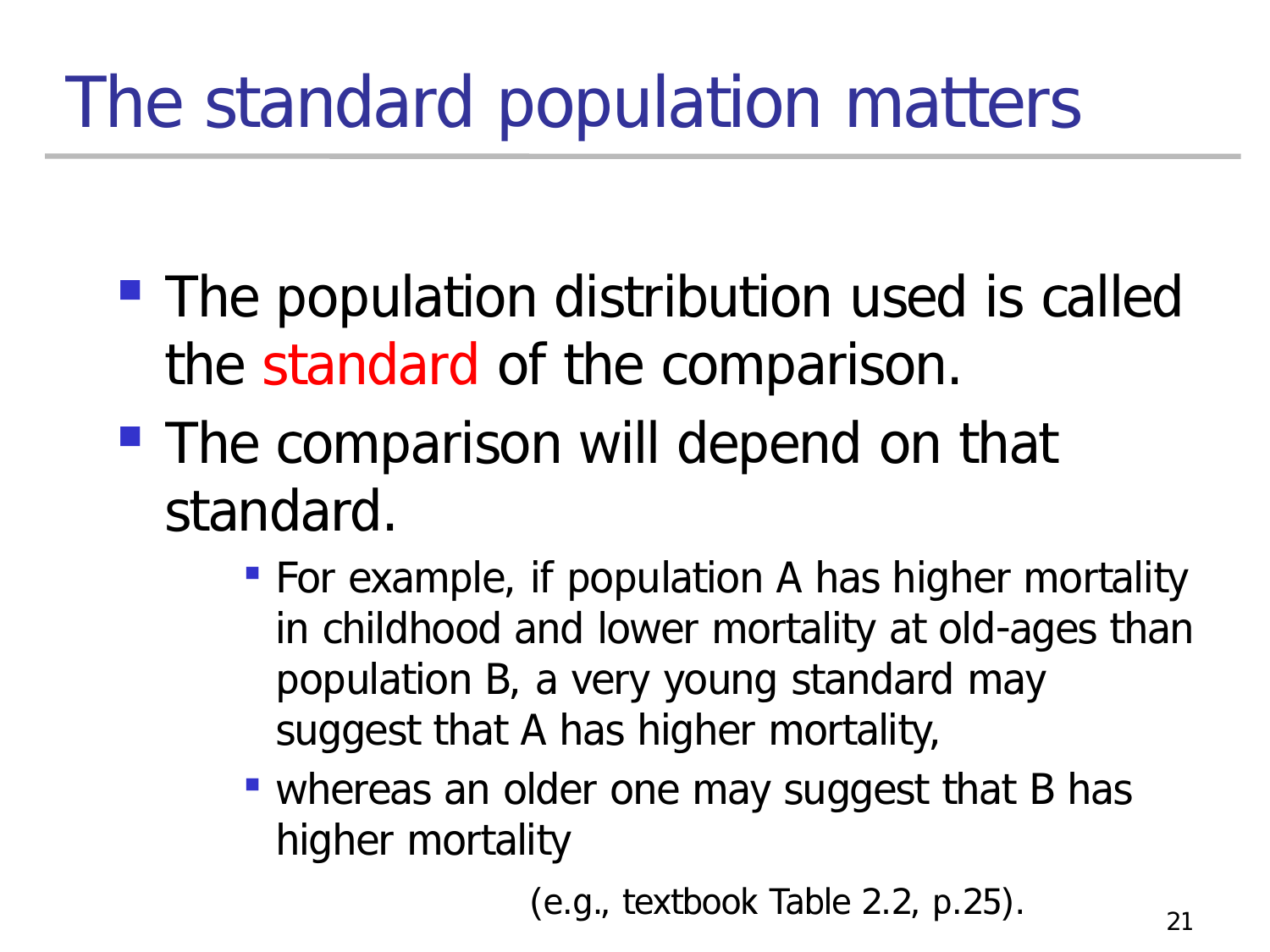

# The standard population matters
The population distribution used is called the standard of the comparison.
The comparison will depend on that standard.
For example, if population A has higher mortality in childhood and lower mortality at old-ages than population B, a very young standard may suggest that A has higher mortality,
whereas an older one may suggest that B has higher mortality
			(e.g., textbook Table 2.2, p.25).
21